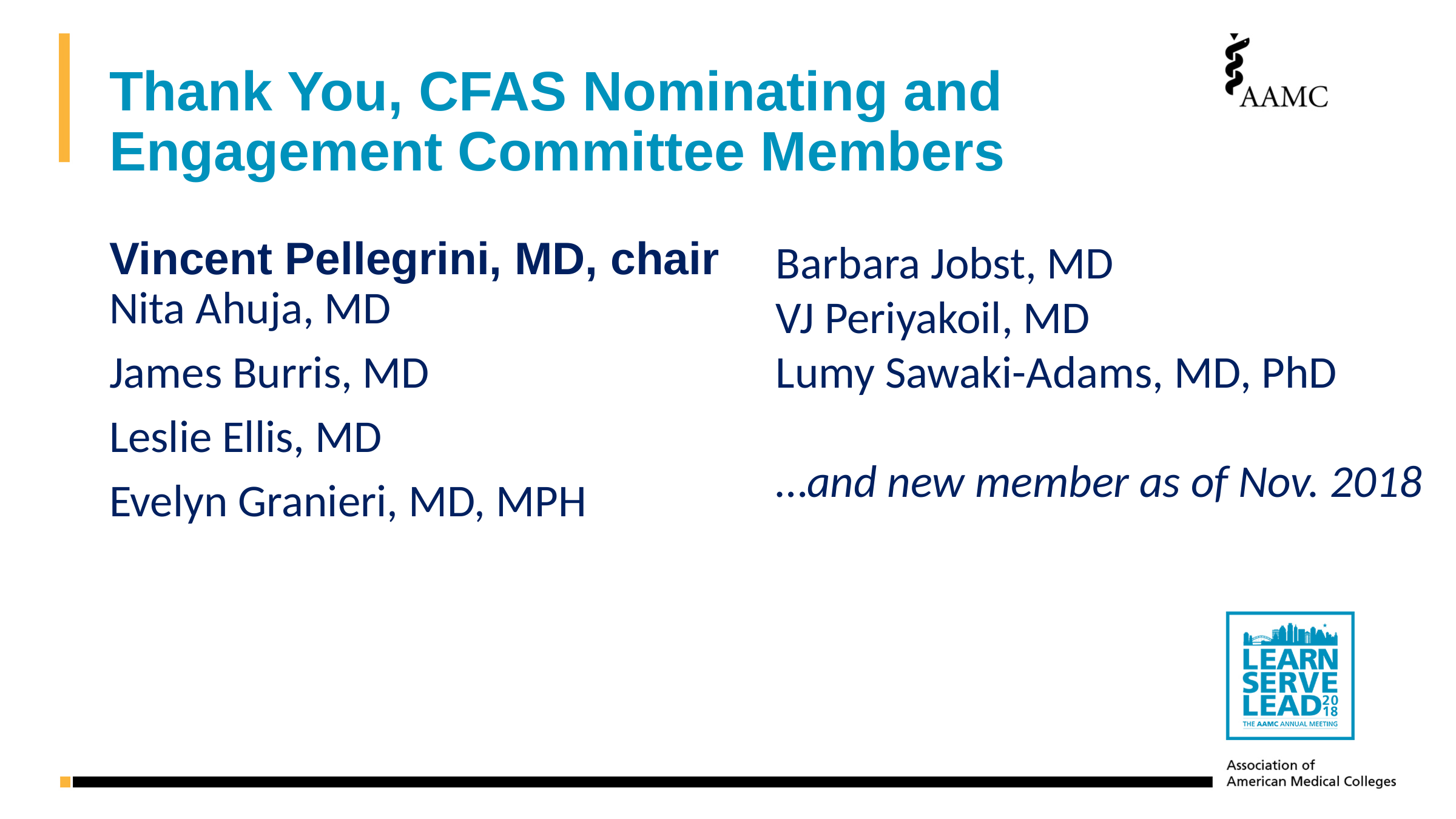

# Thank You, CFAS Nominating and Engagement Committee Members
Barbara Jobst, MD
VJ Periyakoil, MD
Lumy Sawaki-Adams, MD, PhD

…and new member as of Nov. 2018

Vincent Pellegrini, MD, chair Nita Ahuja, MD
James Burris, MD
Leslie Ellis, MD
Evelyn Granieri, MD, MPH